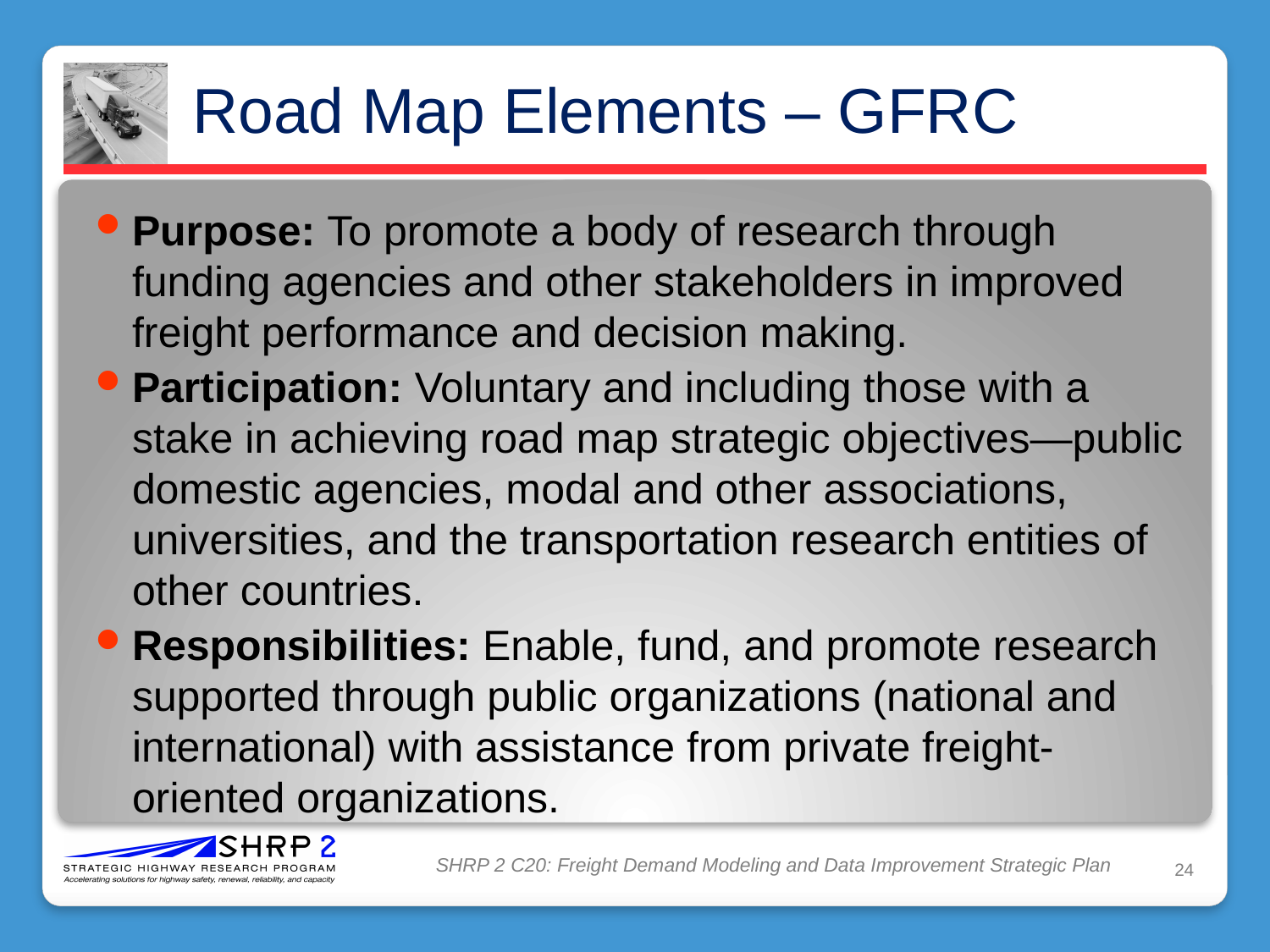

# Road Map Elements – GFRC
Purpose: To promote a body of research through funding agencies and other stakeholders in improved freight performance and decision making.
Participation: Voluntary and including those with a stake in achieving road map strategic objectives—public domestic agencies, modal and other associations, universities, and the transportation research entities of other countries.
Responsibilities: Enable, fund, and promote research supported through public organizations (national and international) with assistance from private freight-oriented organizations.
24